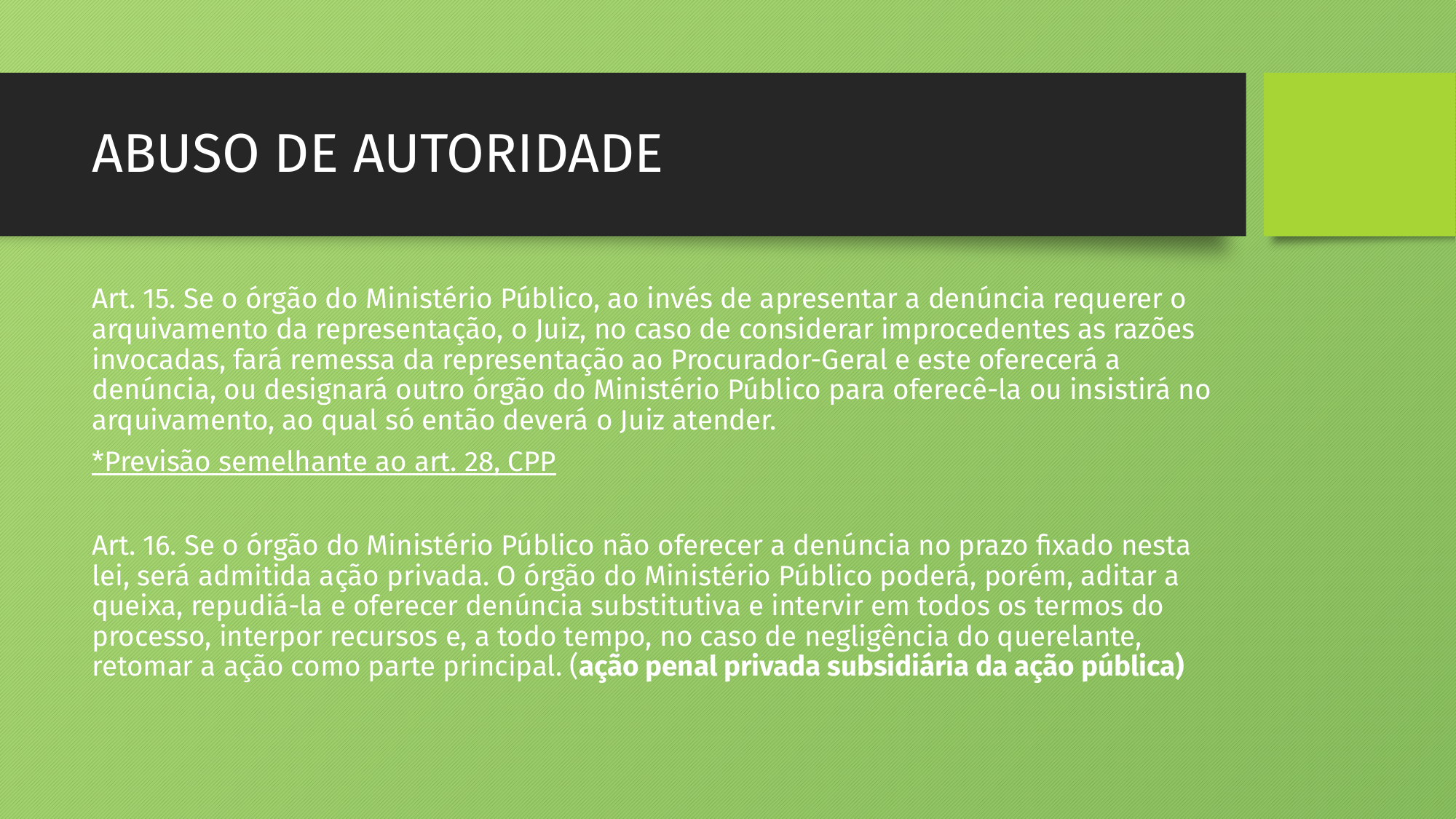

# ABUSO DE AUTORIDADE
Art. 15. Se o órgão do Ministério Público, ao invés de apresentar a denúncia requerer o arquivamento da representação, o Juiz, no caso de considerar improcedentes as razões invocadas, fará remessa da representação ao Procurador-Geral e este oferecerá a denúncia, ou designará outro órgão do Ministério Público para oferecê-la ou insistirá no arquivamento, ao qual só então deverá o Juiz atender.
*Previsão semelhante ao art. 28, CPP

Art. 16. Se o órgão do Ministério Público não oferecer a denúncia no prazo fixado nesta lei, será admitida ação privada. O órgão do Ministério Público poderá, porém, aditar a queixa, repudiá-la e oferecer denúncia substitutiva e intervir em todos os termos do processo, interpor recursos e, a todo tempo, no caso de negligência do querelante, retomar a ação como parte principal. (ação penal privada subsidiária da ação pública)